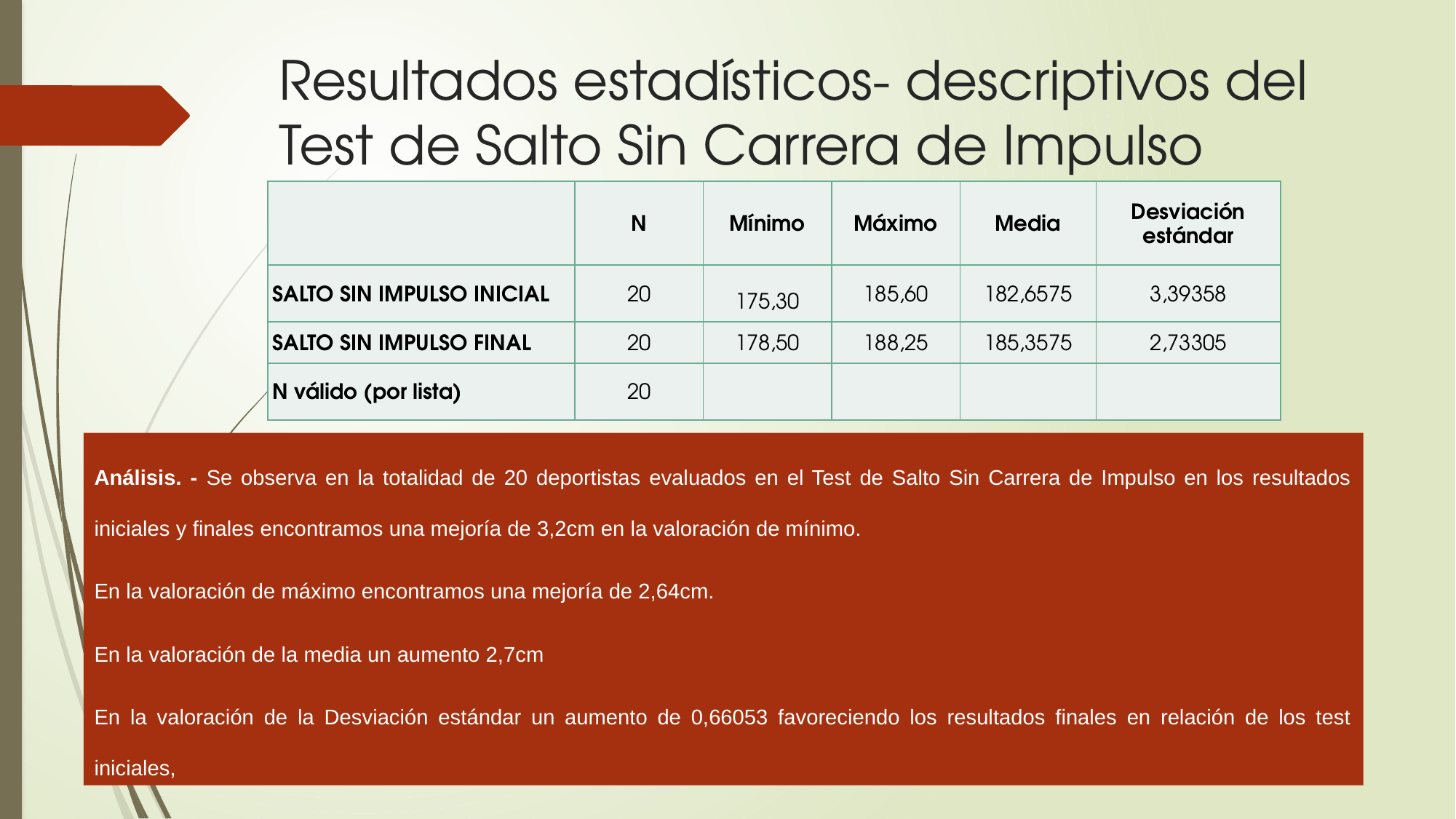

# Resultados estadísticos- descriptivos del Test de Salto Sin Carrera de Impulso
|  | N | Mínimo | Máximo | Media | Desviación estándar |
| --- | --- | --- | --- | --- | --- |
| SALTO SIN IMPULSO INICIAL | 20 | 175,30 | 185,60 | 182,6575 | 3,39358 |
| SALTO SIN IMPULSO FINAL | 20 | 178,50 | 188,25 | 185,3575 | 2,73305 |
| N válido (por lista) | 20 |  |  |  |  |
Análisis. - Se observa en la totalidad de 20 deportistas evaluados en el Test de Salto Sin Carrera de Impulso en los resultados iniciales y finales encontramos una mejoría de 3,2cm en la valoración de mínimo.
En la valoración de máximo encontramos una mejoría de 2,64cm.
En la valoración de la media un aumento 2,7cm
En la valoración de la Desviación estándar un aumento de 0,66053 favoreciendo los resultados finales en relación de los test iniciales,
MED IX - LIC- KEVIN TOAPANTA